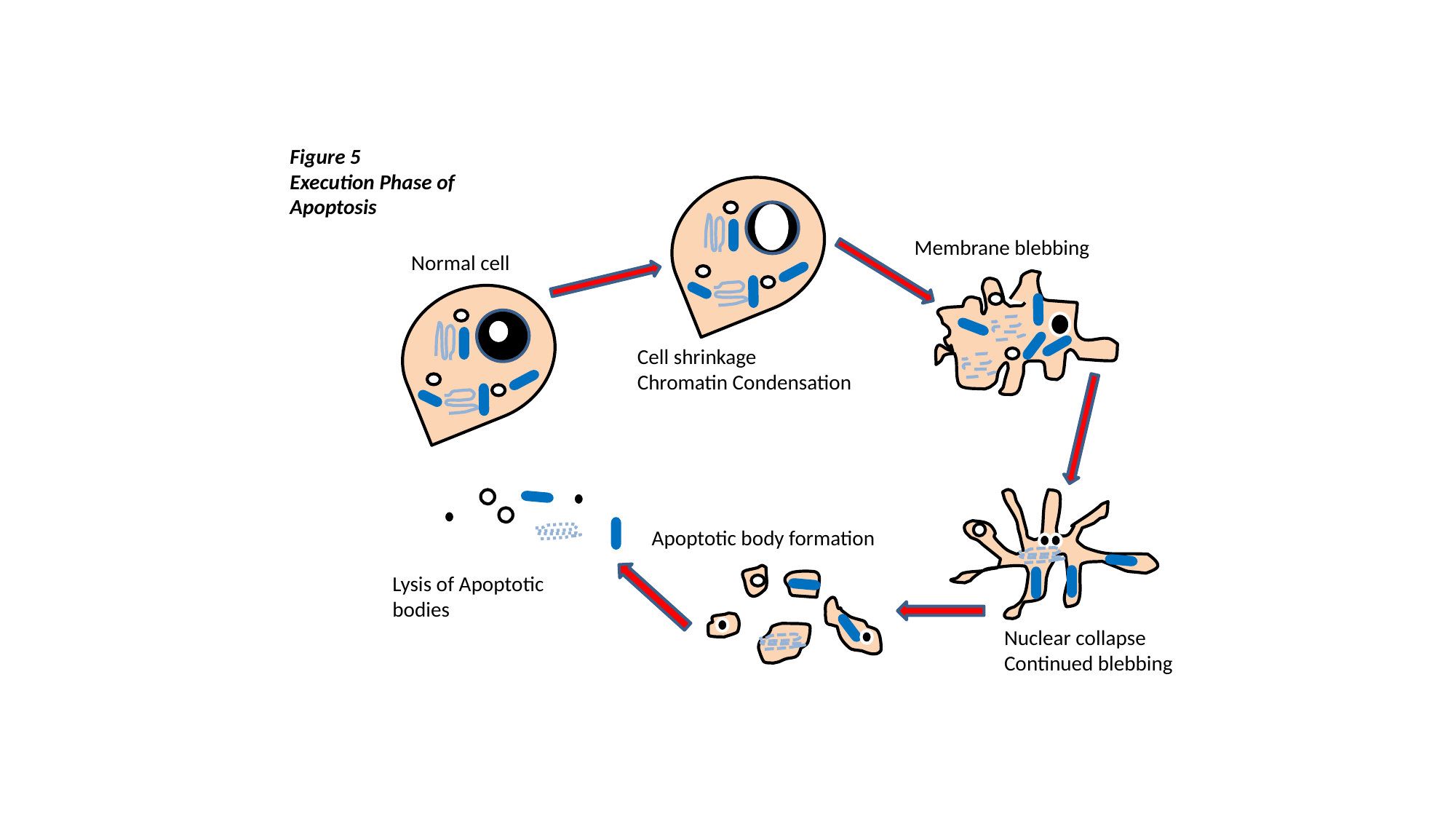

Figure 5
Execution Phase of Apoptosis

Membrane blebbing
Normal cell

Cell shrinkage
Chromatin Condensation

Apoptotic body formation
Lysis of Apoptotic bodies

Nuclear collapse
Continued blebbing